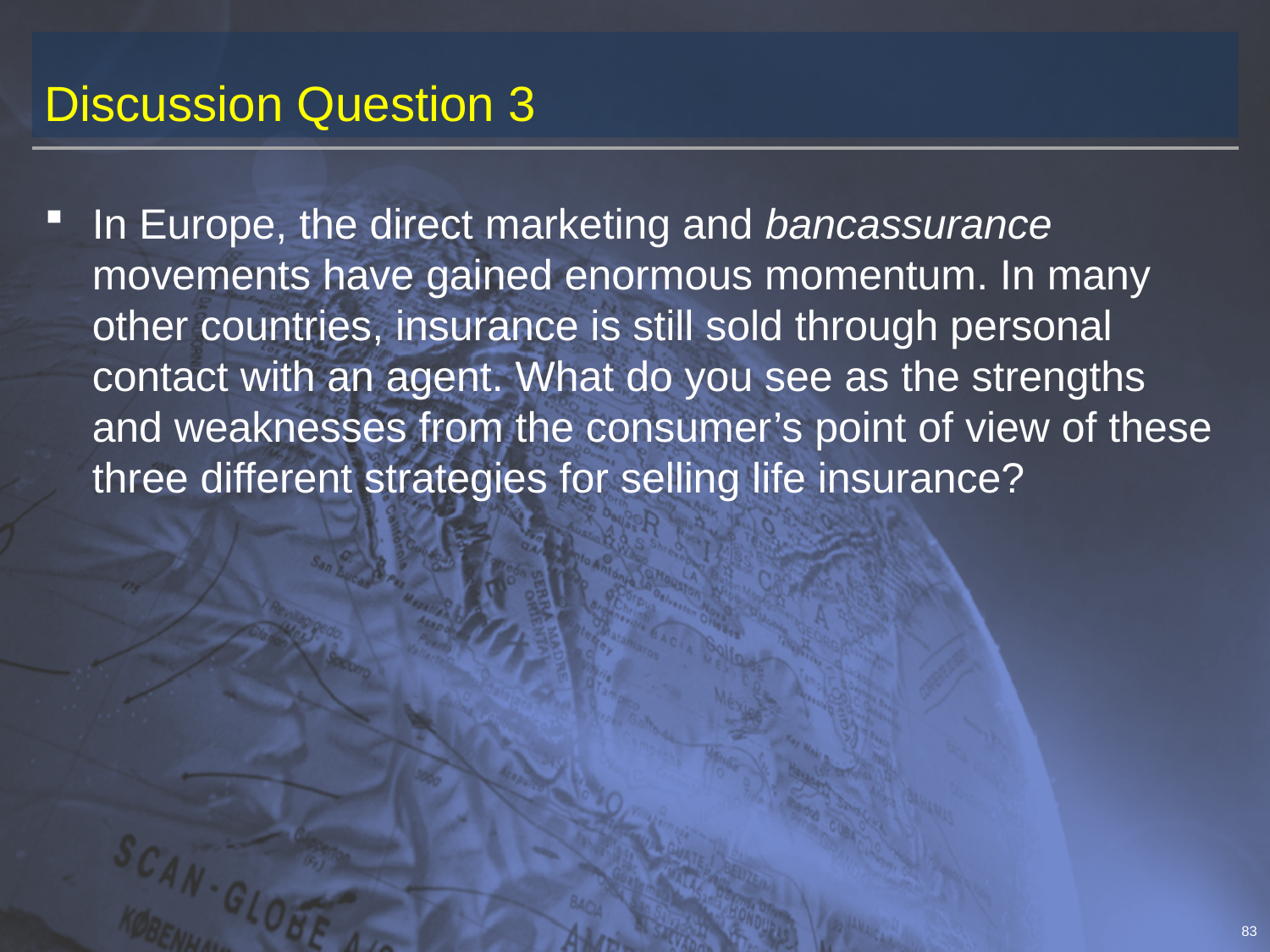

# Discussion Question 3
In Europe, the direct marketing and bancassurance movements have gained enormous momentum. In many other countries, insurance is still sold through personal contact with an agent. What do you see as the strengths and weaknesses from the consumer’s point of view of these three different strategies for selling life insurance?

83